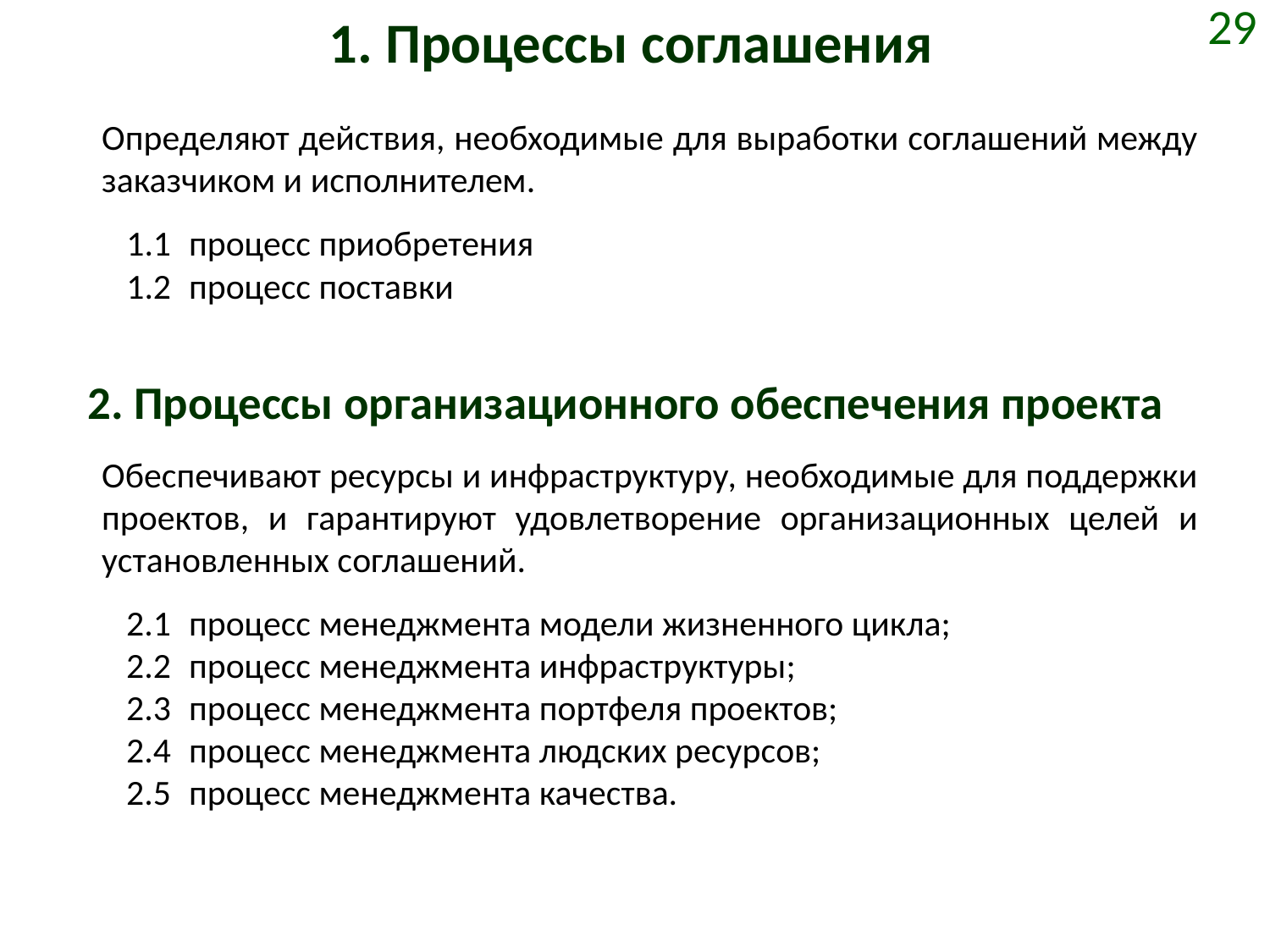

# 1. Процессы соглашения
29
Определяют действия, необходимые для выработки соглашений между заказчиком и исполнителем.
1.1	процесс приобретения
1.2	процесс поставки
2. Процессы организационного обеспечения проекта
Обеспечивают ресурсы и инфраструктуру, необходимые для поддержки проектов, и гарантируют удовлетворение организационных целей и установленных соглашений.
2.1	процесс менеджмента модели жизненного цикла;
2.2	процесс менеджмента инфраструктуры;
2.3	процесс менеджмента портфеля проектов;
2.4	процесс менеджмента людских ресурсов;
2.5	процесс менеджмента качества.